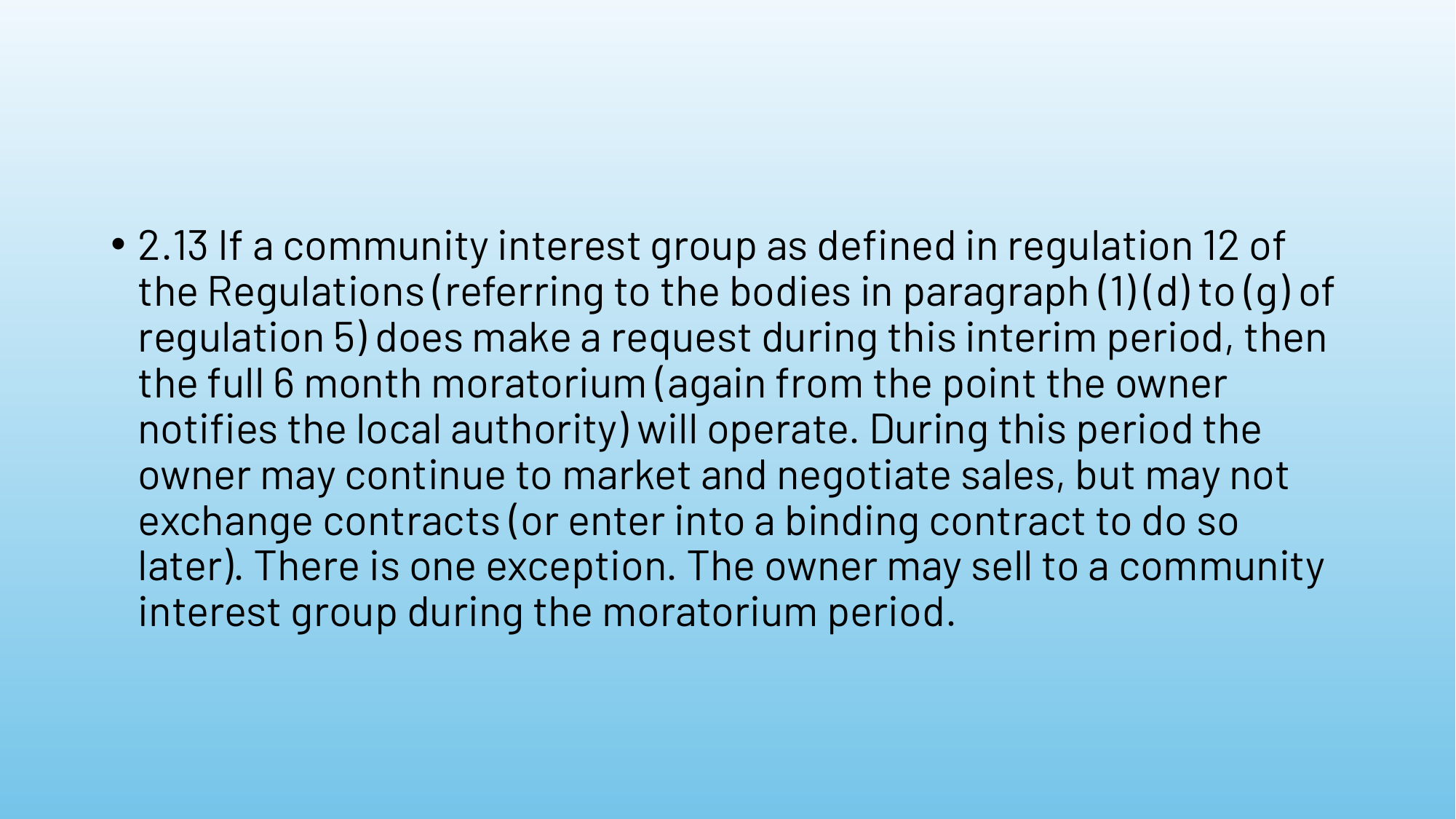

#
2.13 If a community interest group as defined in regulation 12 of the Regulations (referring to the bodies in paragraph (1) (d) to (g) of regulation 5) does make a request during this interim period, then the full 6 month moratorium (again from the point the owner notifies the local authority) will operate. During this period the owner may continue to market and negotiate sales, but may not exchange contracts (or enter into a binding contract to do so later). There is one exception. The owner may sell to a community interest group during the moratorium period.